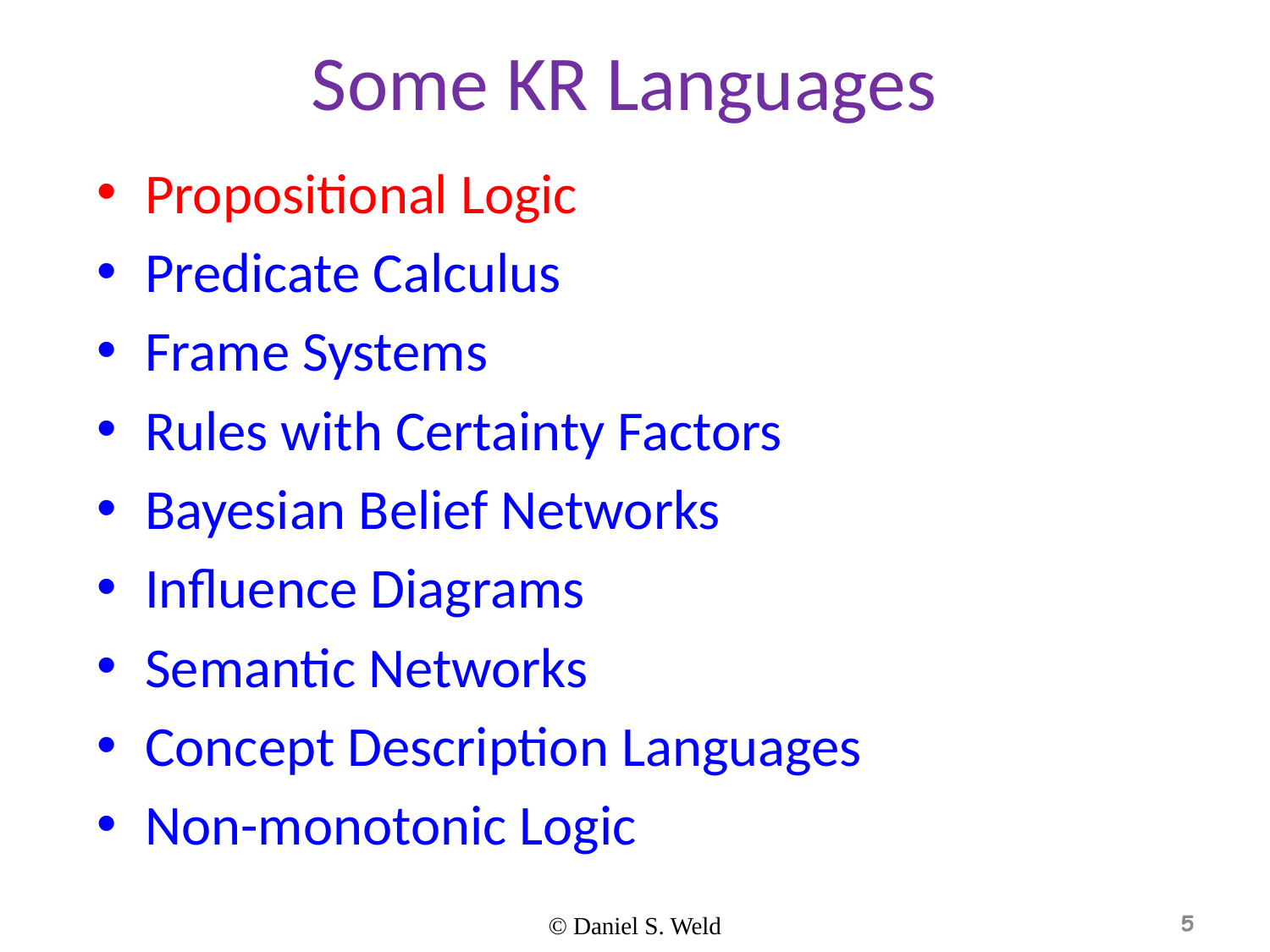

# Some KR Languages
Propositional Logic
Predicate Calculus
Frame Systems
Rules with Certainty Factors
Bayesian Belief Networks
Influence Diagrams
Semantic Networks
Concept Description Languages
Non-monotonic Logic

© Daniel S. Weld
5